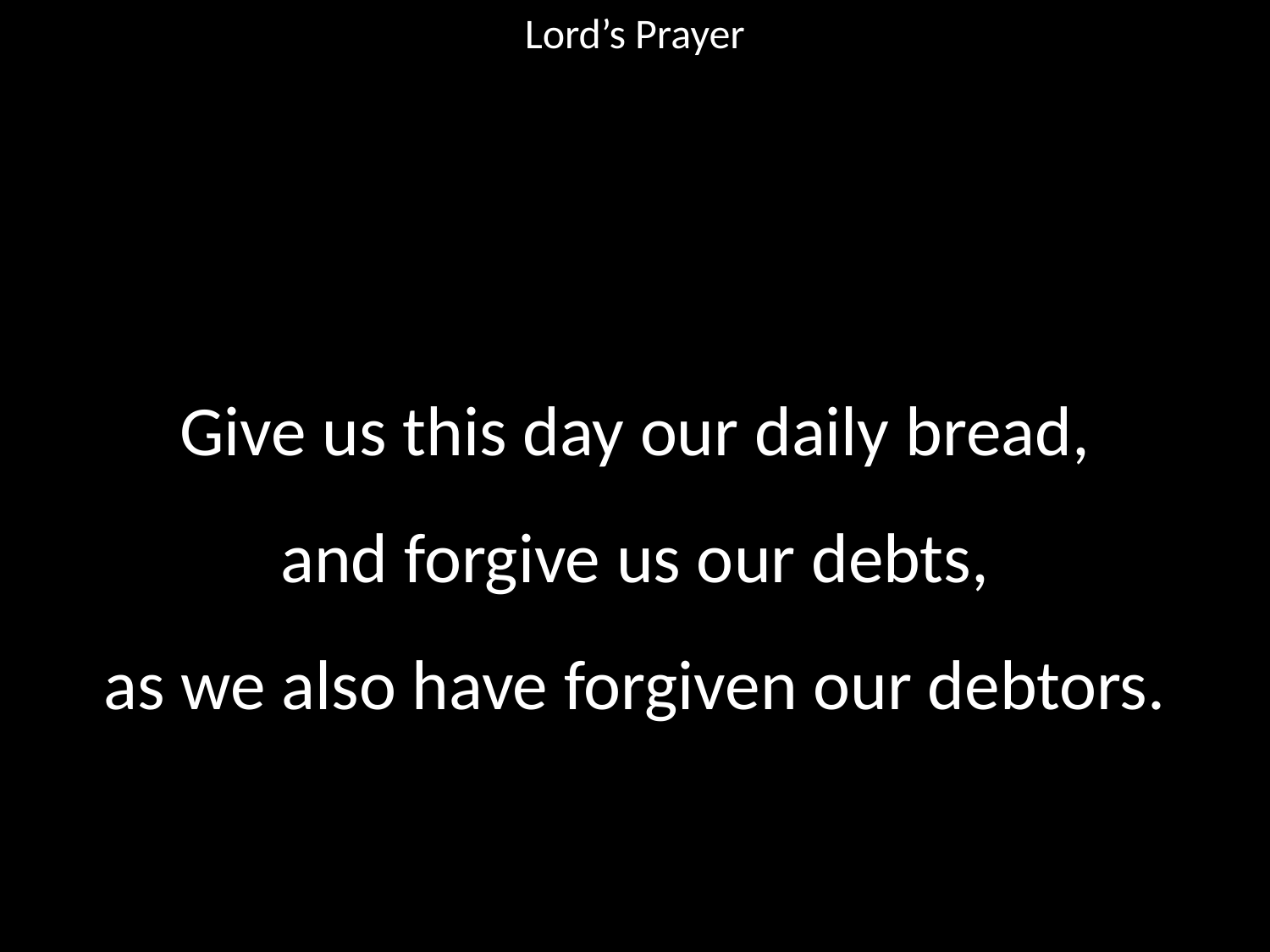

Lord’s Prayer
#
Give us this day our daily bread,
and forgive us our debts,
as we also have forgiven our debtors.